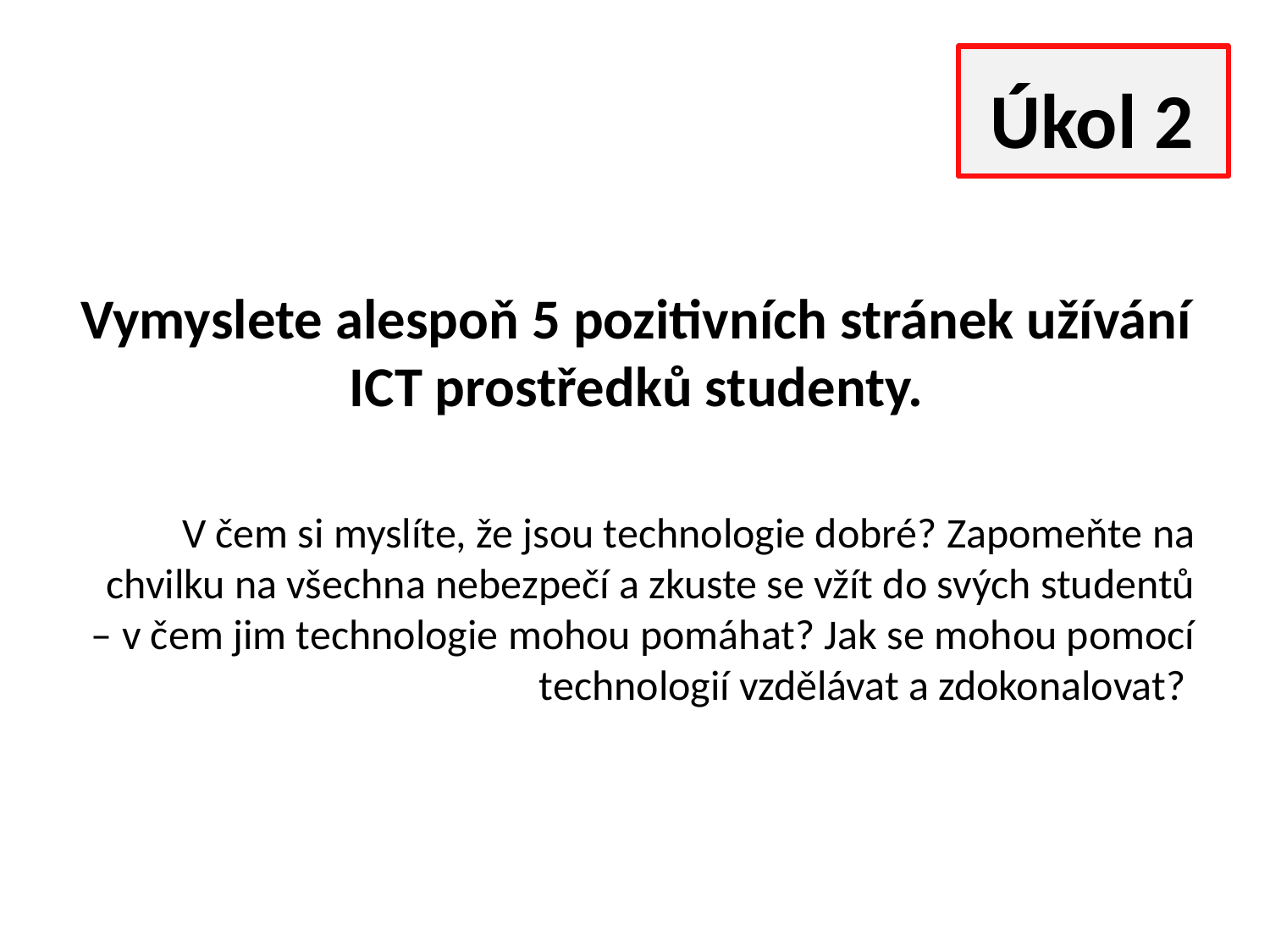

# Úkol 2

Vymyslete alespoň 5 pozitivních stránek užívání ICT prostředků studenty.

V čem si myslíte, že jsou technologie dobré? Zapomeňte na chvilku na všechna nebezpečí a zkuste se vžít do svých studentů – v čem jim technologie mohou pomáhat? Jak se mohou pomocí technologií vzdělávat a zdokonalovat?